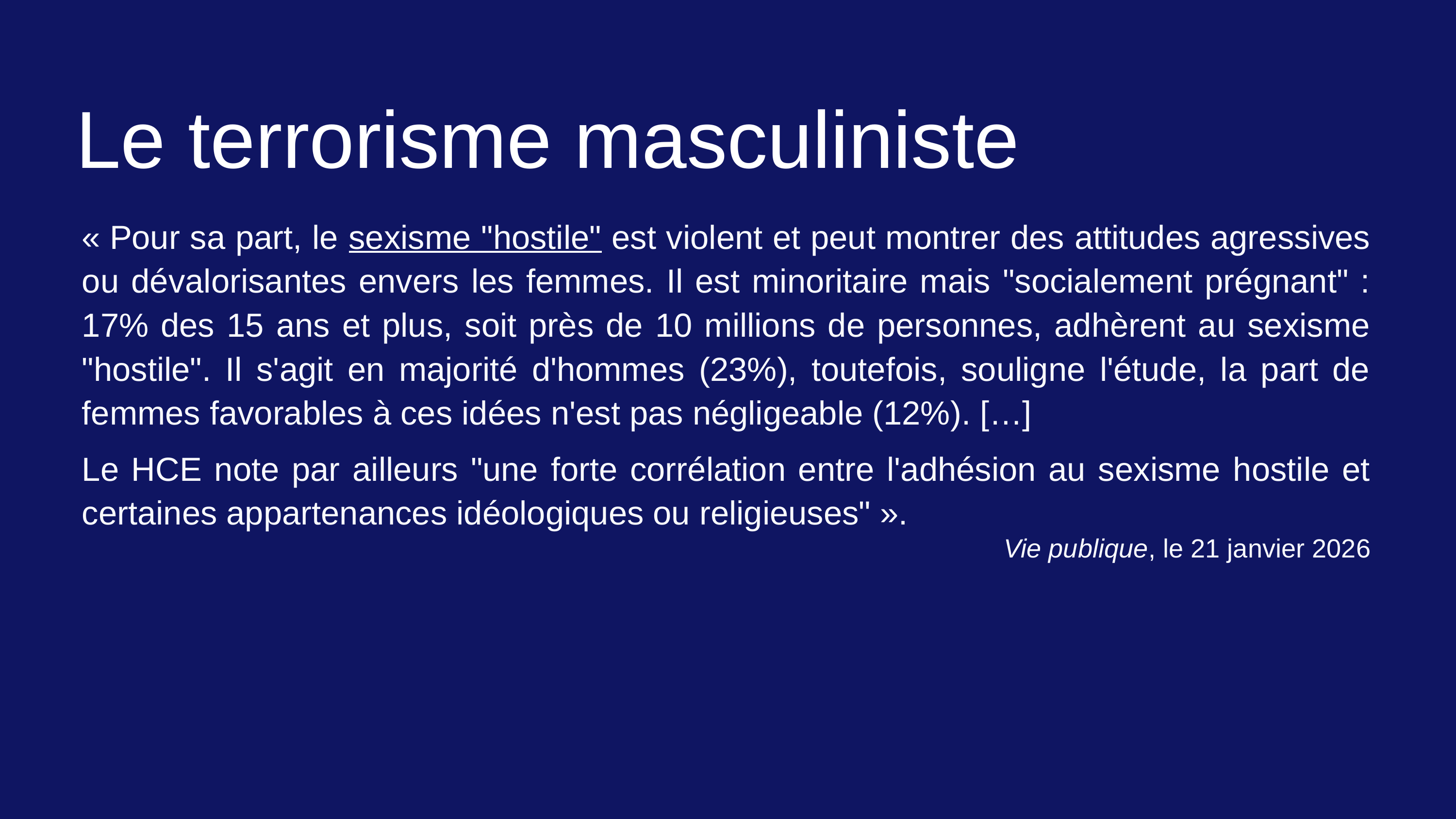

Le terrorisme masculiniste
« Pour sa part, le sexisme "hostile" est violent et peut montrer des attitudes agressives ou dévalorisantes envers les femmes. Il est minoritaire mais "socialement prégnant" : 17% des 15 ans et plus, soit près de 10 millions de personnes, adhèrent au sexisme "hostile". Il s'agit en majorité d'hommes (23%), toutefois, souligne l'étude, la part de femmes favorables à ces idées n'est pas négligeable (12%). […]
Le HCE note par ailleurs "une forte corrélation entre l'adhésion au sexisme hostile et certaines appartenances idéologiques ou religieuses" ».
Vie publique, le 21 janvier 2026